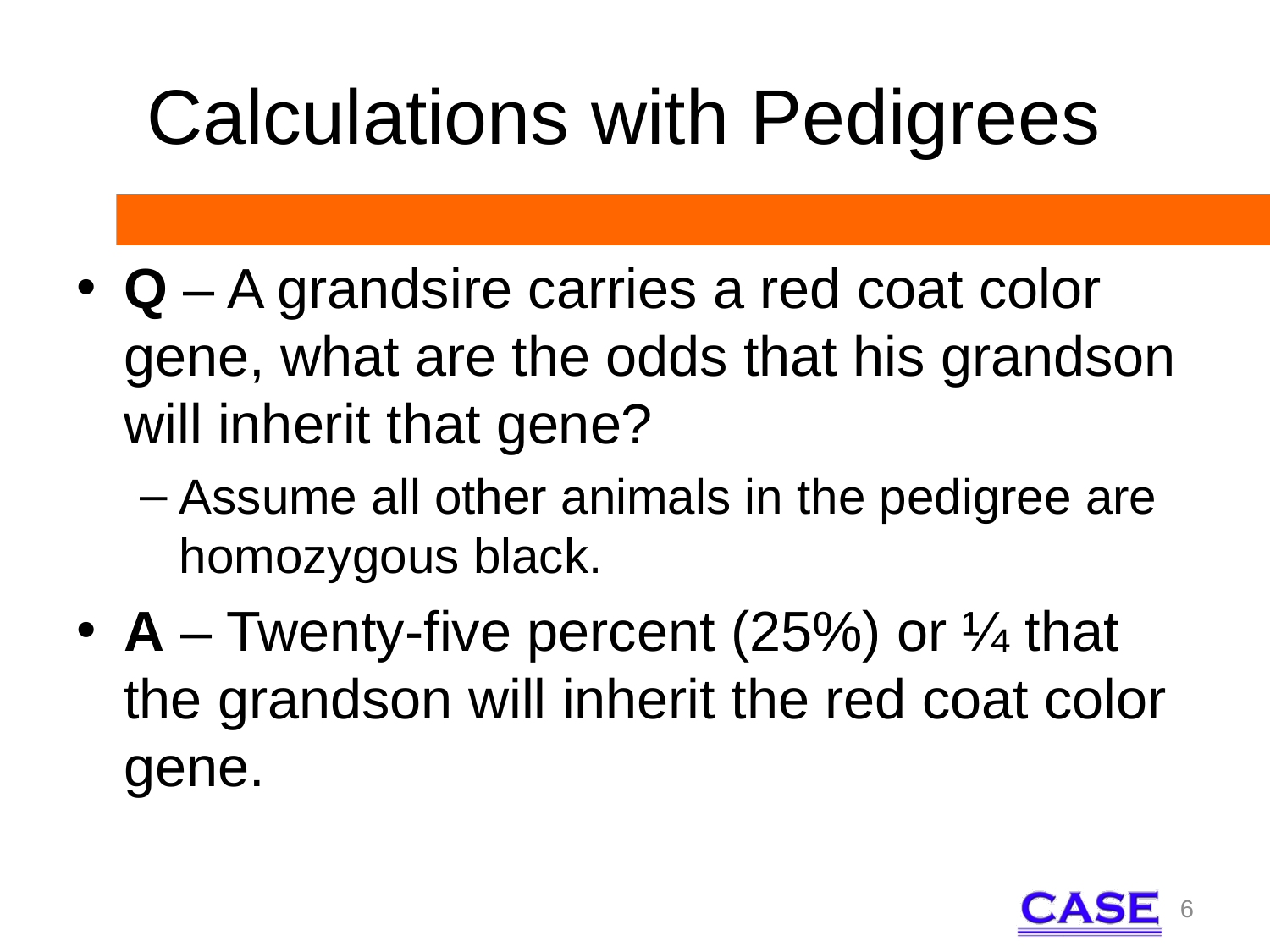

# Calculations with Pedigrees
Q – A grandsire carries a red coat color gene, what are the odds that his grandson will inherit that gene?
Assume all other animals in the pedigree are homozygous black.
A – Twenty-five percent (25%) or ¼ that the grandson will inherit the red coat color gene.
6